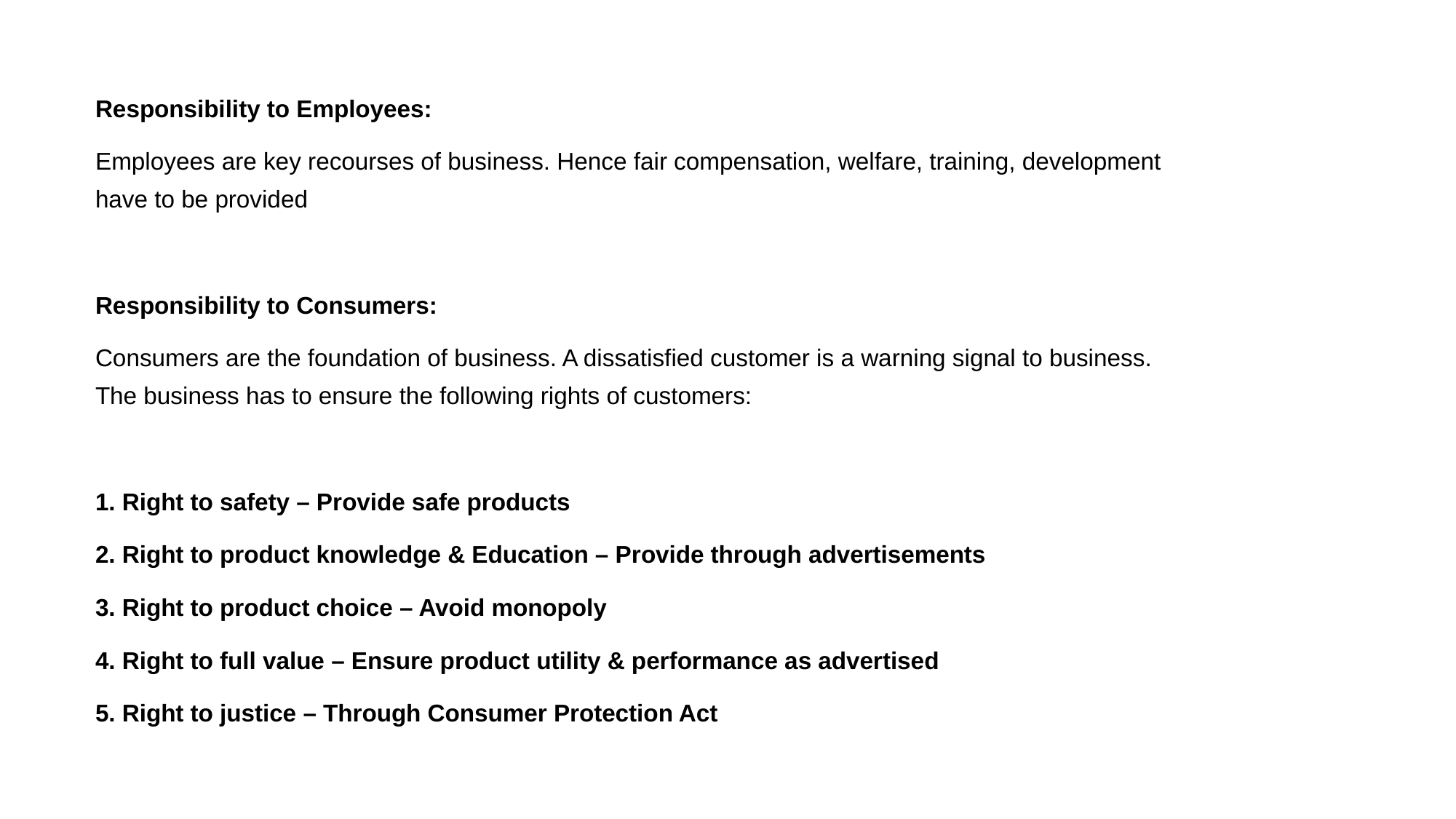

Responsibility to Employees:
Employees are key recourses of business. Hence fair compensation, welfare, training, development have to be provided

Responsibility to Consumers:
Consumers are the foundation of business. A dissatisfied customer is a warning signal to business. The business has to ensure the following rights of customers:

1. Right to safety – Provide safe products
2. Right to product knowledge & Education – Provide through advertisements
3. Right to product choice – Avoid monopoly
4. Right to full value – Ensure product utility & performance as advertised
5. Right to justice – Through Consumer Protection Act